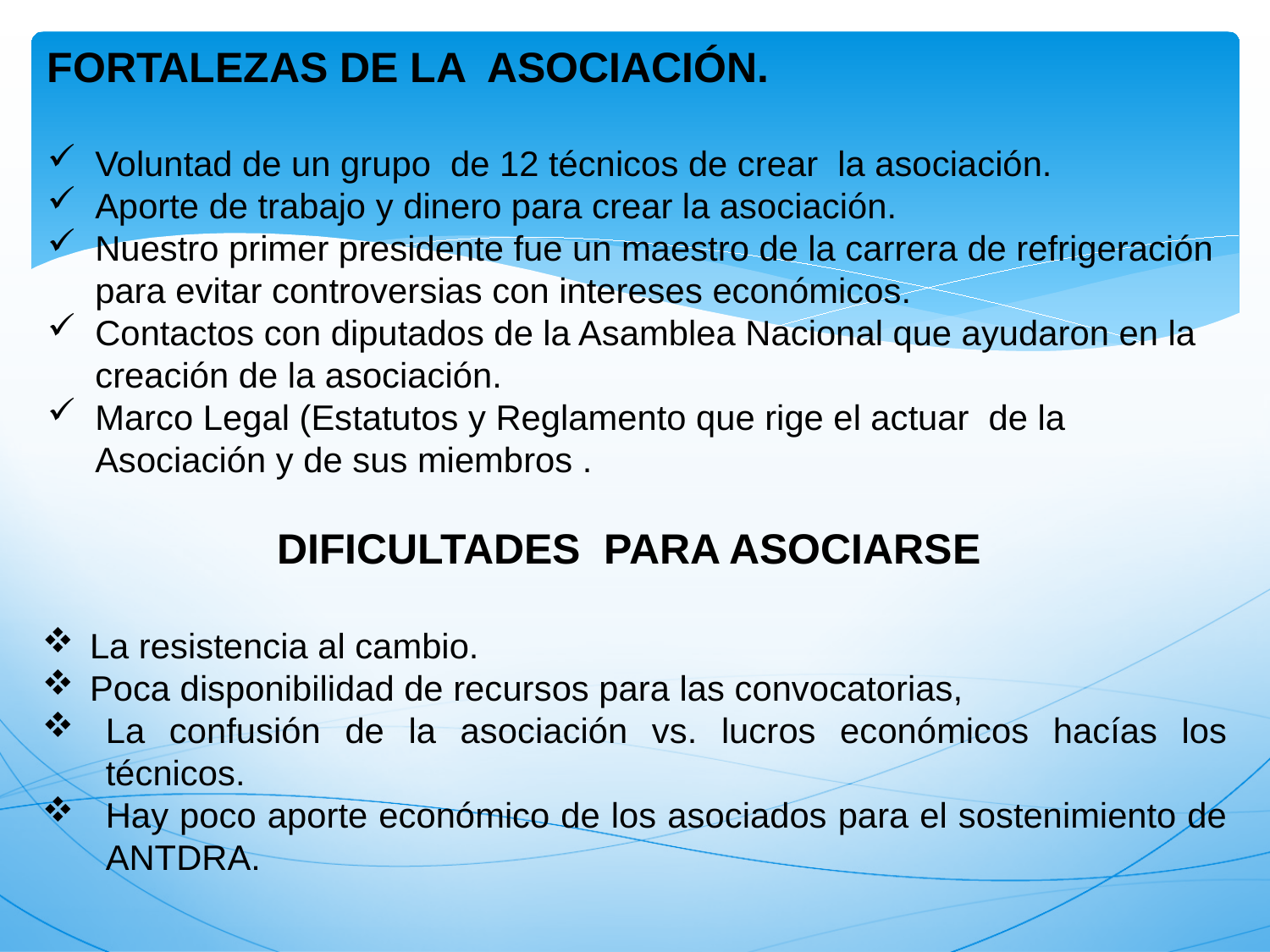

Fortalezas de LA  Asociación.

Voluntad de un grupo  de 12 técnicos de crear  la asociación.
Aporte de trabajo y dinero para crear la asociación.
Nuestro primer presidente fue un maestro de la carrera de refrigeración para evitar controversias con intereses económicos.
Contactos con diputados de la Asamblea Nacional que ayudaron en la creación de la asociación.
Marco Legal (Estatutos y Reglamento que rige el actuar  de la Asociación y de sus miembros .
DIFICULTADES  PARA ASOCIARSE

La resistencia al cambio.
Poca disponibilidad de recursos para las convocatorias,
La confusión de la asociación vs. lucros económicos hacías los técnicos.
Hay poco aporte económico de los asociados para el sostenimiento de ANTDRA.